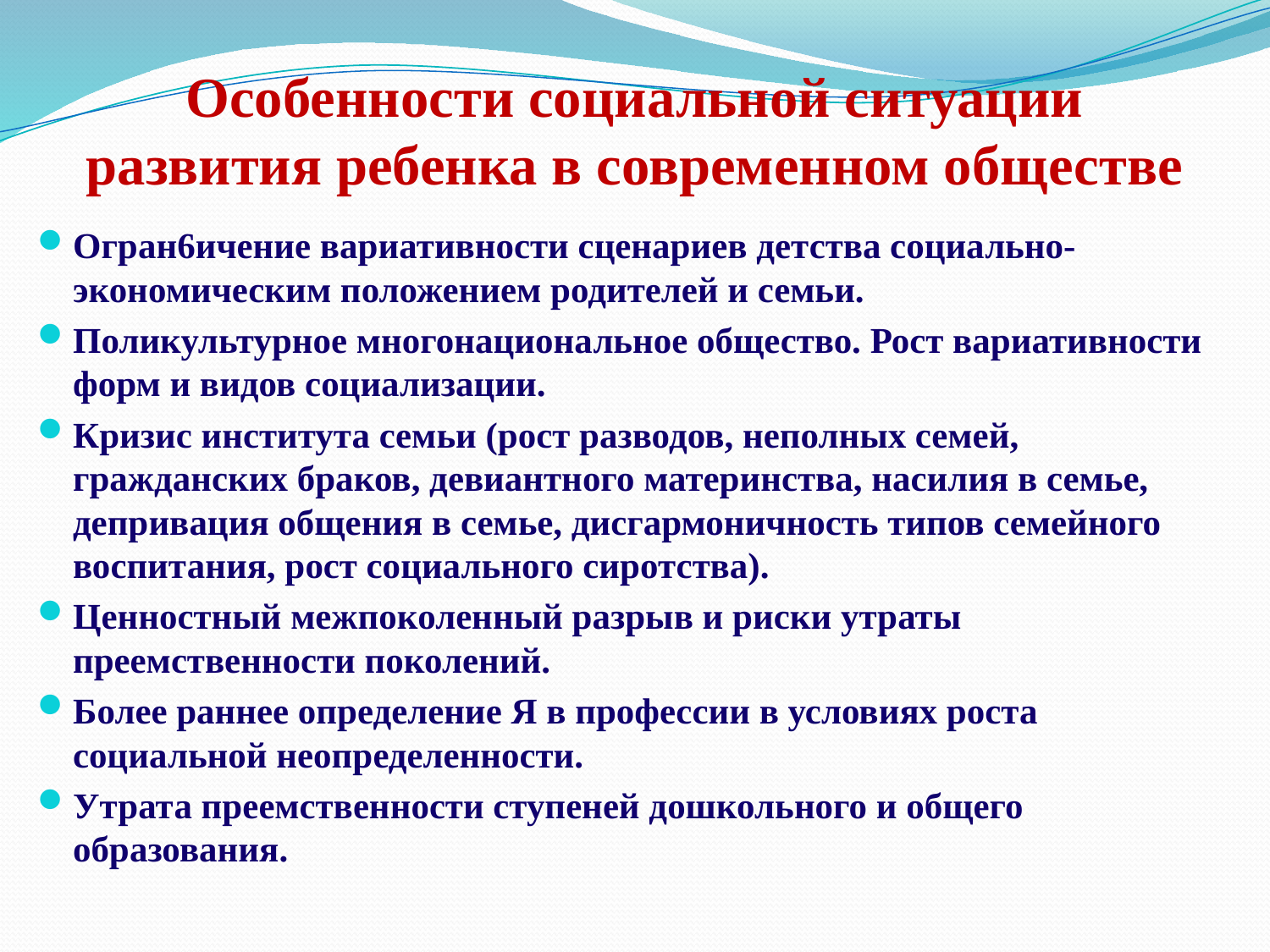

# Особенности социальной ситуации развития ребенка в современном обществе
Огран6ичение вариативности сценариев детства социально-экономическим положением родителей и семьи.
Поликультурное многонациональное общество. Рост вариативности форм и видов социализации.
Кризис института семьи (рост разводов, неполных семей, гражданских браков, девиантного материнства, насилия в семье, депривация общения в семье, дисгармоничность типов семейного воспитания, рост социального сиротства).
Ценностный межпоколенный разрыв и риски утраты преемственности поколений.
Более раннее определение Я в профессии в условиях роста социальной неопределенности.
Утрата преемственности ступеней дошкольного и общего образования.